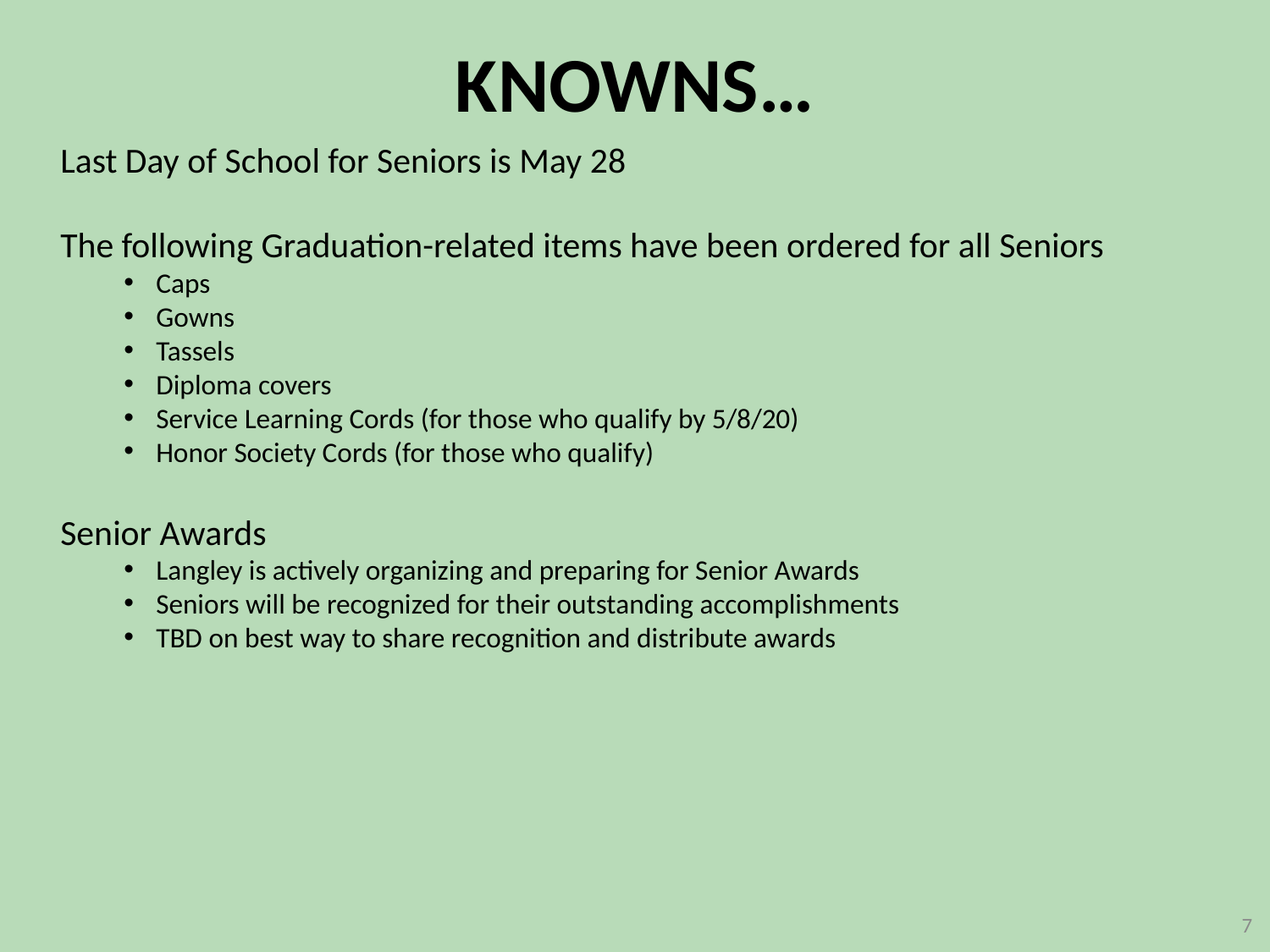

KNOWNS…
Last Day of School for Seniors is May 28

The following Graduation-related items have been ordered for all Seniors
Caps
Gowns
Tassels
Diploma covers
Service Learning Cords (for those who qualify by 5/8/20)
Honor Society Cords (for those who qualify)

Senior Awards
Langley is actively organizing and preparing for Senior Awards
Seniors will be recognized for their outstanding accomplishments
TBD on best way to share recognition and distribute awards

7